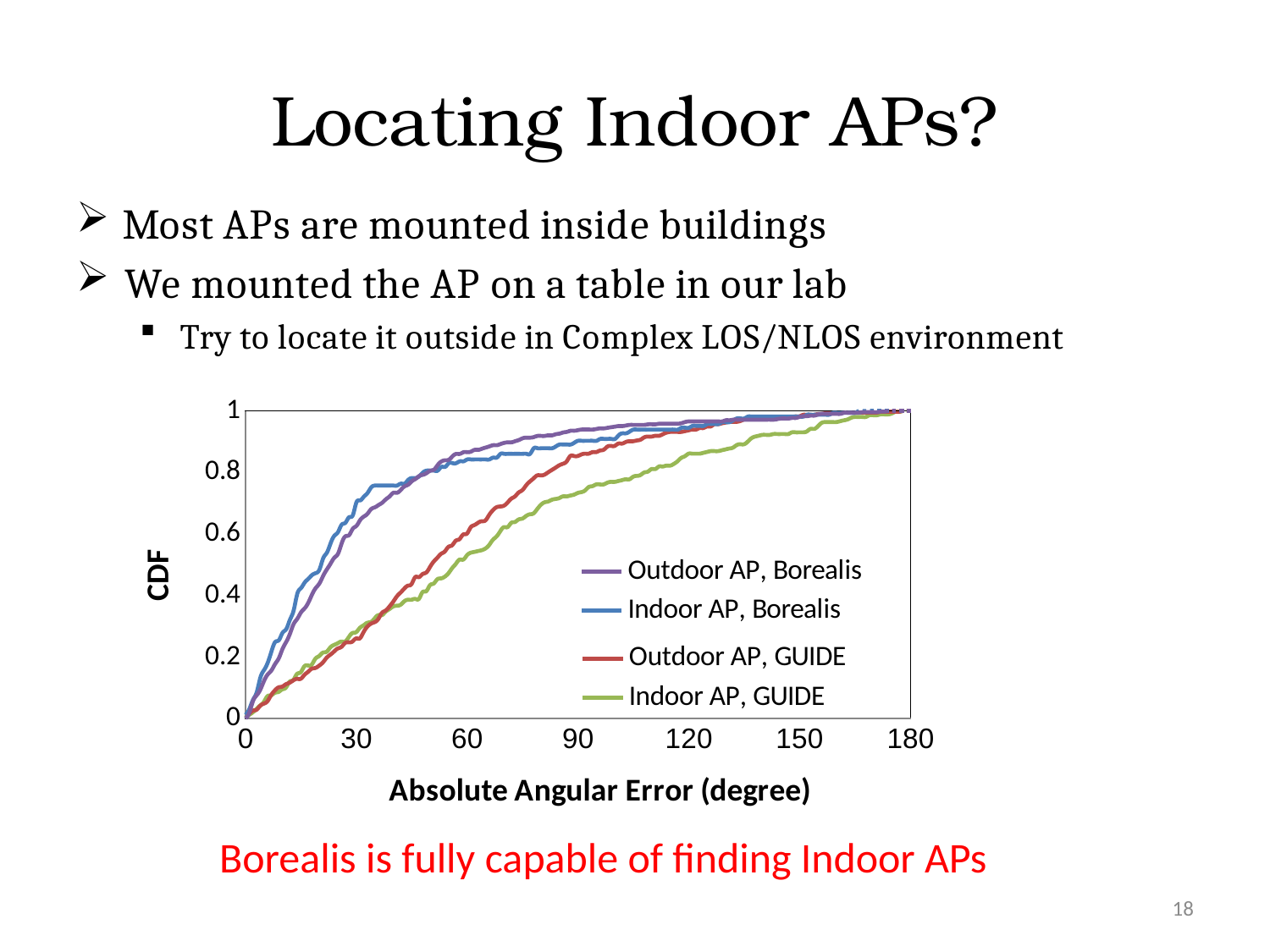

# Locating Indoor APs?
Most APs are mounted inside buildings
We mounted the AP on a table in our lab
Try to locate it outside in Complex LOS/NLOS environment

### Chart

| Category | Indoor AP, Borealis | Outdoor AP, GUIDE | Indoor AP, GUIDE |  |
|---|---|---|---|---|

### Chart

| Category |  | Indoor AP, Borealis | Outdoor AP, GUIDE | Indoor AP, GUIDE |
|---|---|---|---|---|
Borealis is fully capable of finding Indoor APs
18